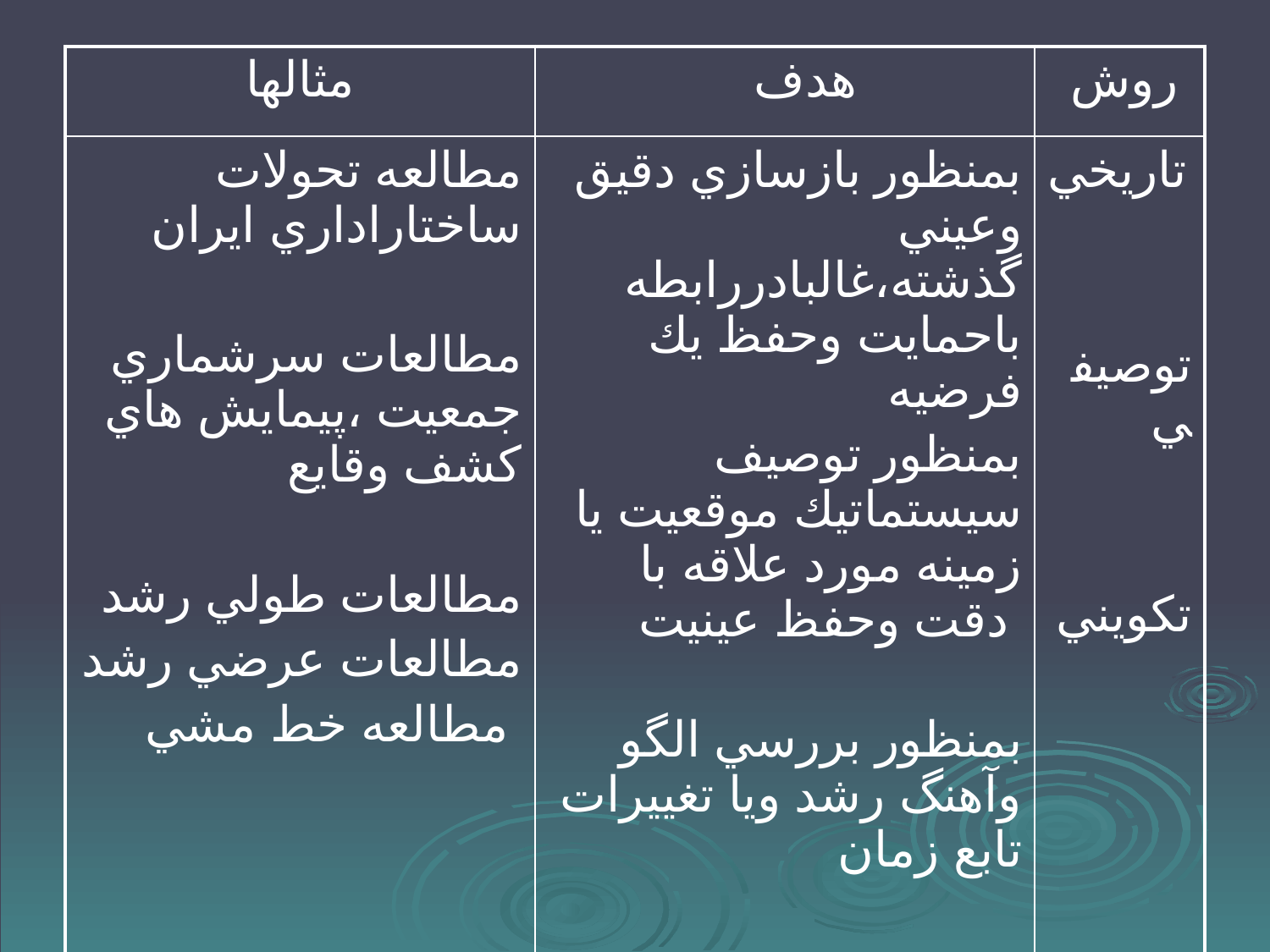

#
| مثالها | هدف | روش |
| --- | --- | --- |
| مطالعه تحولات ساختاراداري ايران مطالعات سرشماري جمعيت ،پيمايش هاي كشف وقايع مطالعات طولي رشد مطالعات عرضي رشد مطالعه خط مشي | بمنظور بازسازي دقيق وعيني گذشته،غالبادررابطه باحمايت وحفظ يك فرضيه بمنظور توصيف سيستماتيك موقعيت يا زمينه مورد علاقه با دقت وحفظ عينيت بمنظور بررسي الگو وآهنگ رشد ويا تغييرات تابع زمان | تاريخي توصيفي تكويني |